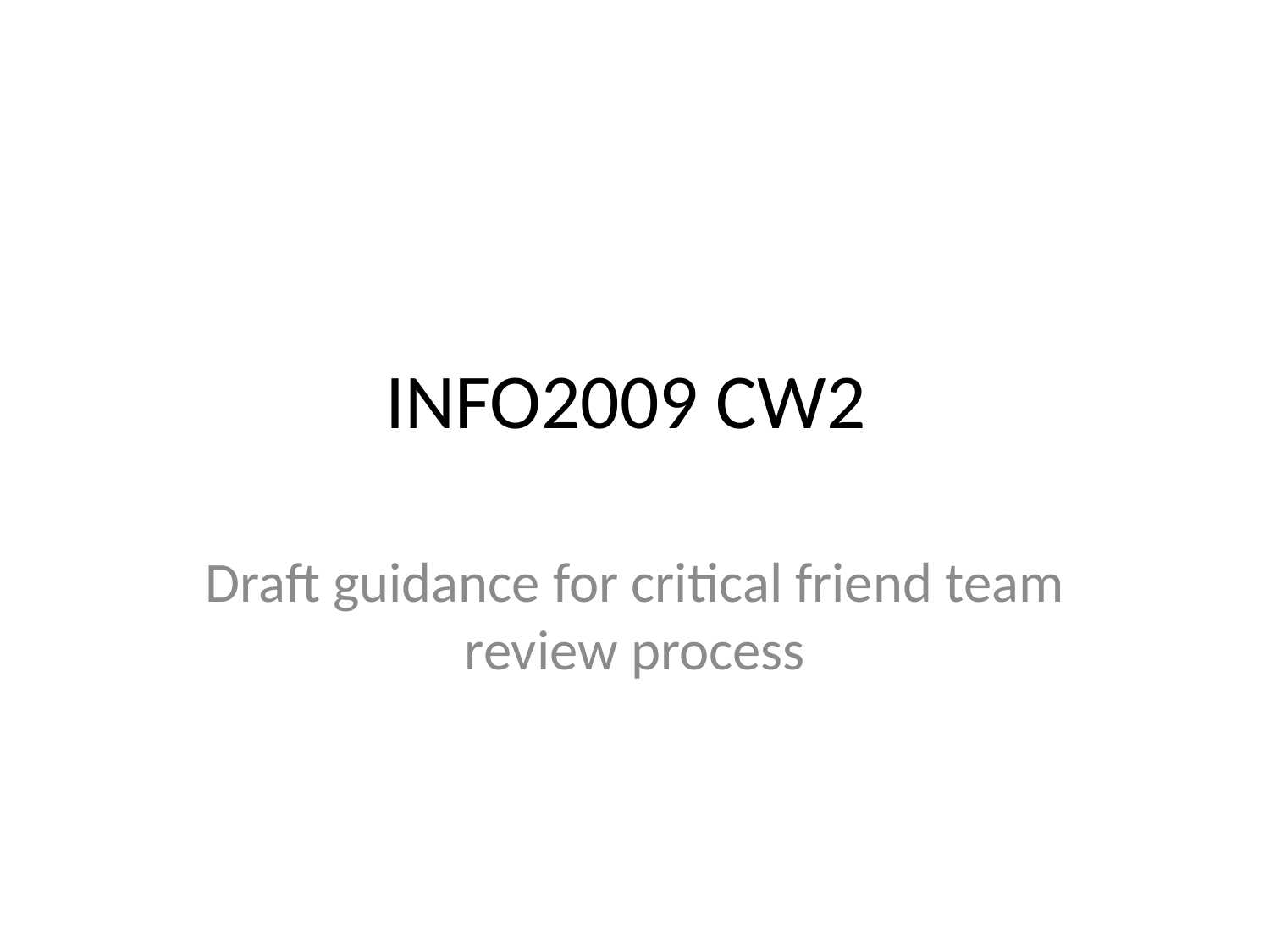

# INFO2009 CW2
Draft guidance for critical friend team review process